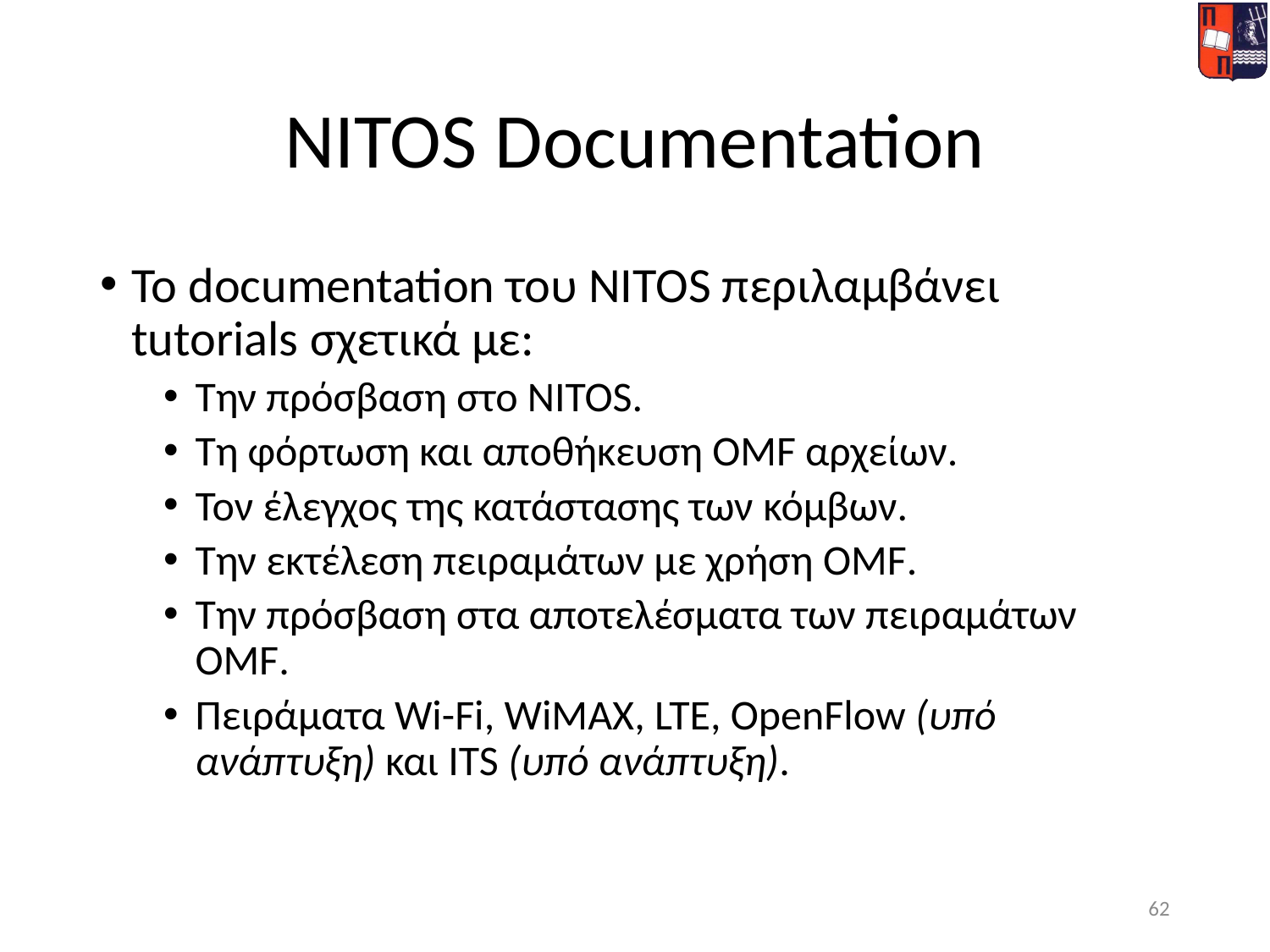

# NITOS Documentation
Το documentation του NITOS περιλαμβάνει tutorials σχετικά με:
Την πρόσβαση στο NITOS.
Τη φόρτωση και αποθήκευση OMF αρχείων.
Τον έλεγχος της κατάστασης των κόμβων.
Την εκτέλεση πειραμάτων με χρήση OMF.
Την πρόσβαση στα αποτελέσματα των πειραμάτων OMF.
Πειράματα Wi-Fi, WiMAX, LTE, OpenFlow (υπό ανάπτυξη) και ITS (υπό ανάπτυξη).

62